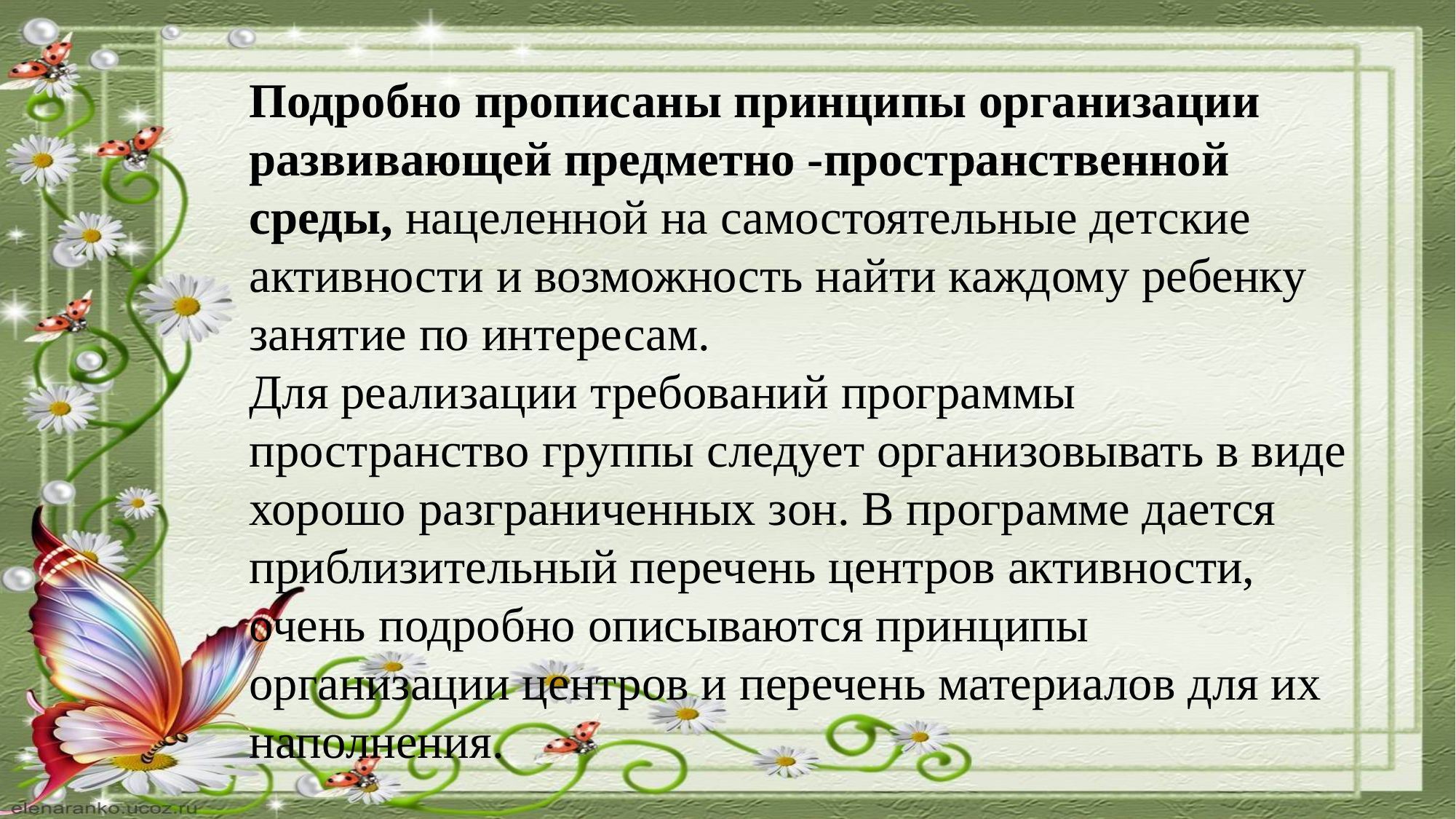

Подробно прописаны принципы организации развивающей предметно -пространственной среды, нацеленной на самостоятельные детские активности и возможность найти каждому ребенку занятие по интересам.
Для реализации требований программы  пространство группы следует организовывать в виде хорошо разграниченных зон. В программе дается приблизительный перечень центров активности, очень подробно описываются принципы организации центров и перечень материалов для их наполнения.